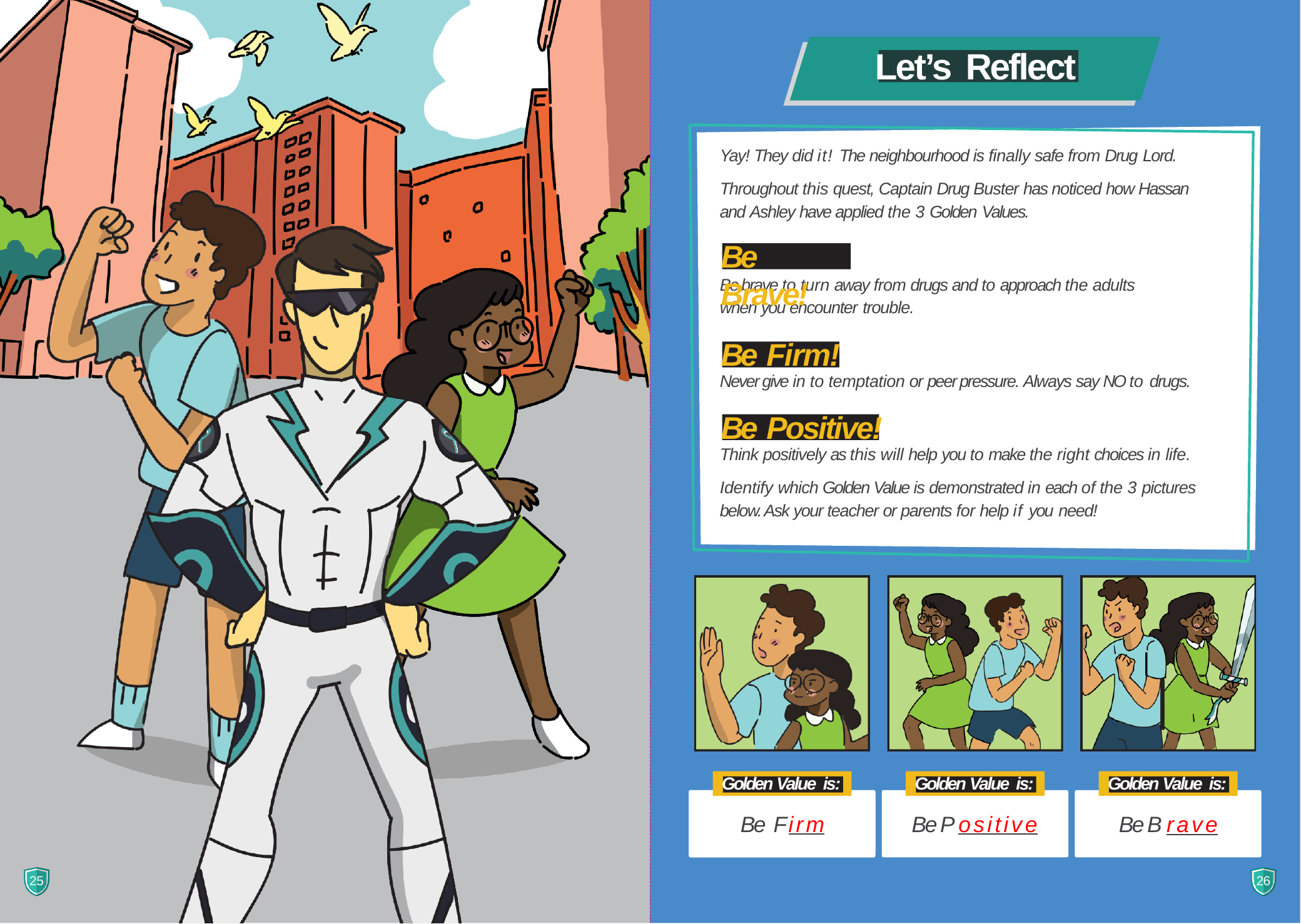

# Let’s Reflect

Yay! They did it! The neighbourhood is finally safe from Drug Lord.
Throughout this quest, Captain Drug Buster has noticed how Hassan  and Ashley have applied the 3 Golden Values.
Be Brave!

Be brave to turn away from drugs and to approach the adults  when you encounter trouble.
Be Firm!

Never give in to temptation or peer pressure. Always say NO to drugs.
Be Positive!

Think positively as this will help you to make the right choices in life.
Identify which Golden Value is demonstrated in each of the 3 pictures  below. Ask your teacher or parents for help if you need!

Golden Value is:
Golden Value is:
Golden Value is:

Be Firm
Be P ositive
Be B rave

25
26